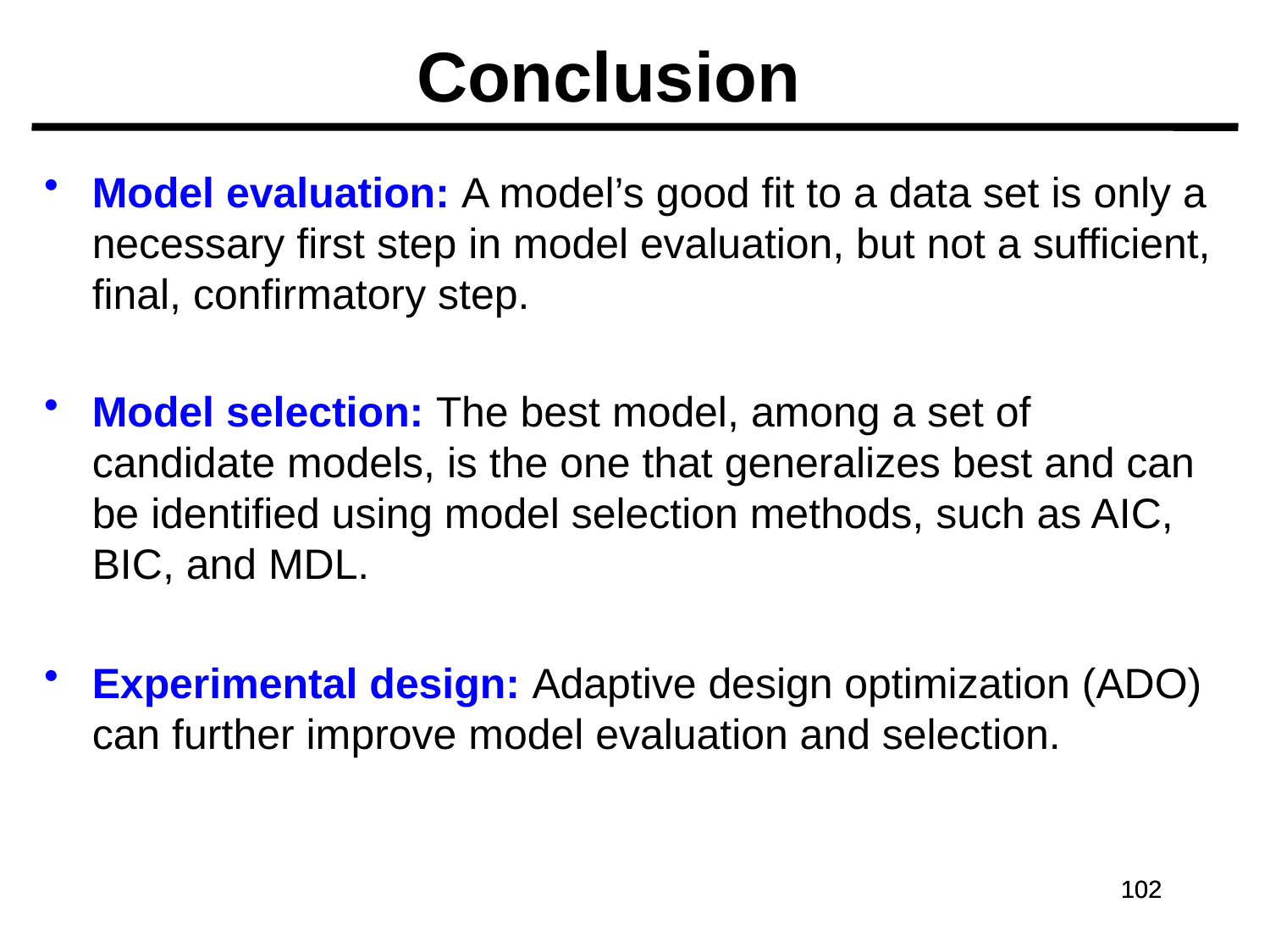

Conclusion

Model evaluation: A model’s good fit to a data set is only a necessary first step in model evaluation, but not a sufficient, final, confirmatory step.

Model selection: The best model, among a set of candidate models, is the one that generalizes best and can be identified using model selection methods, such as AIC, BIC, and MDL.

Experimental design: Adaptive design optimization (ADO) can further improve model evaluation and selection.
102
102